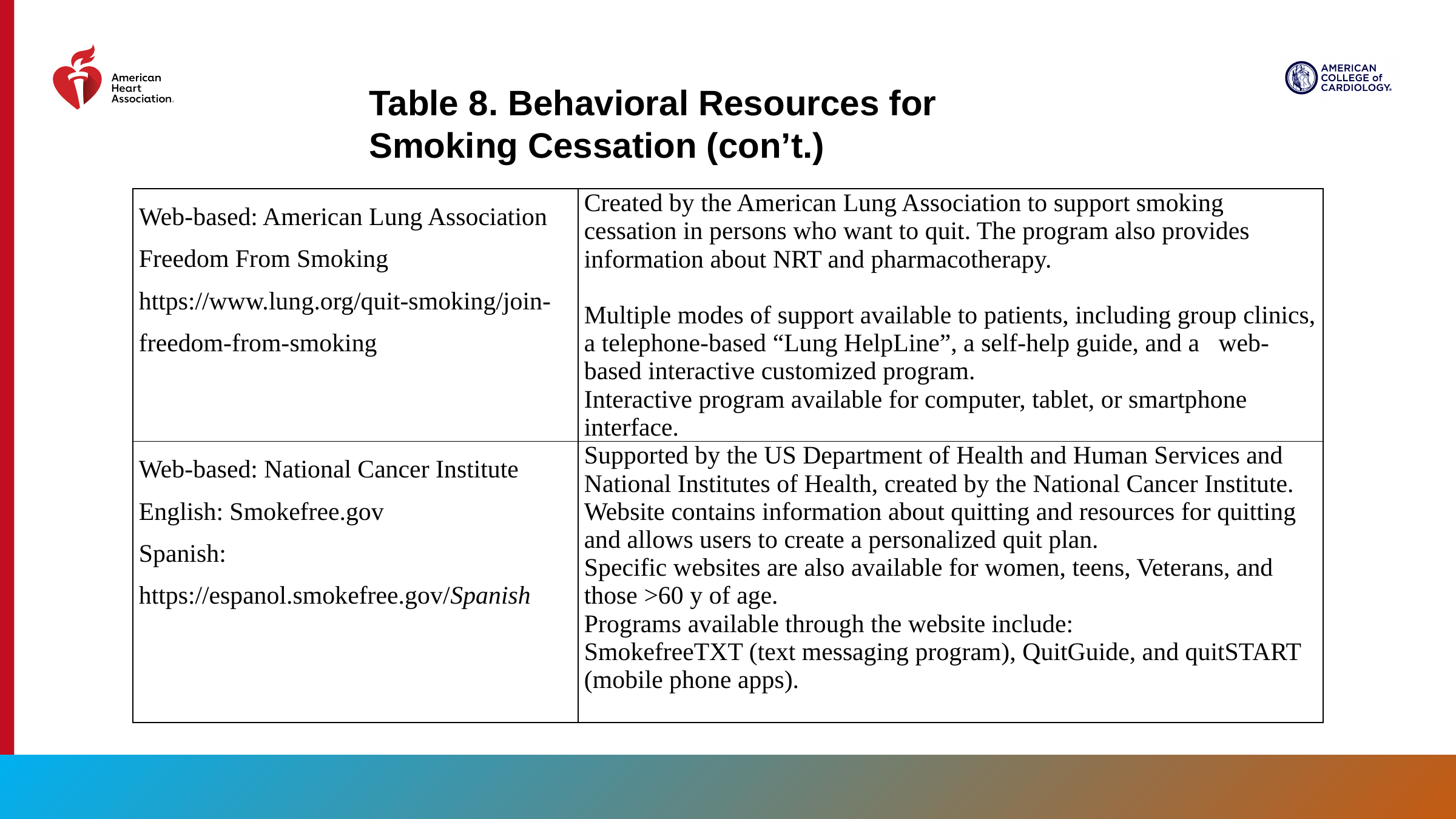

Table 8. Behavioral Resources for Smoking Cessation (con’t.)
| Web-based: American Lung Association Freedom From Smoking https://www.lung.org/quit-smoking/join-freedom-from-smoking | Created by the American Lung Association to support smoking cessation in persons who want to quit. The program also provides information about NRT and pharmacotherapy. Multiple modes of support available to patients, including group clinics, a telephone-based “Lung HelpLine”, a self-help guide, and a web-based interactive customized program. Interactive program available for computer, tablet, or smartphone interface. |
| --- | --- |
| Web-based: National Cancer Institute English: Smokefree.gov Spanish: https://espanol.smokefree.gov/Spanish | Supported by the US Department of Health and Human Services and National Institutes of Health, created by the National Cancer Institute. Website contains information about quitting and resources for quitting and allows users to create a personalized quit plan. Specific websites are also available for women, teens, Veterans, and those >60 y of age. Programs available through the website include: SmokefreeTXT (text messaging program), QuitGuide, and quitSTART (mobile phone apps). |
49